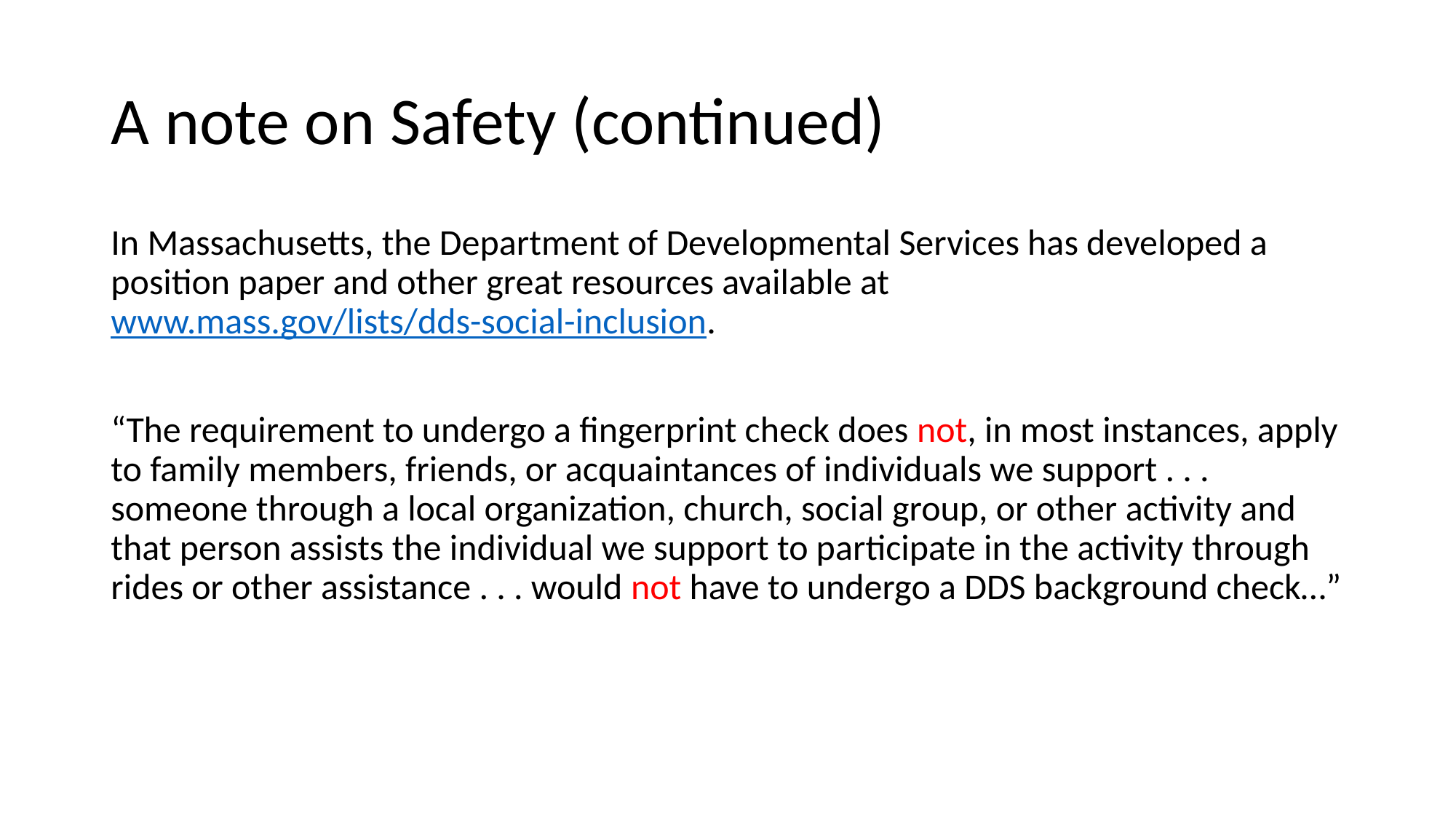

# A note on Safety (continued)
In Massachusetts, the Department of Developmental Services has developed a position paper and other great resources available at www.mass.gov/lists/dds-social-inclusion.

“The requirement to undergo a fingerprint check does not, in most instances, apply to family members, friends, or acquaintances of individuals we support . . . someone through a local organization, church, social group, or other activity and that person assists the individual we support to participate in the activity through rides or other assistance . . . would not have to undergo a DDS background check…”